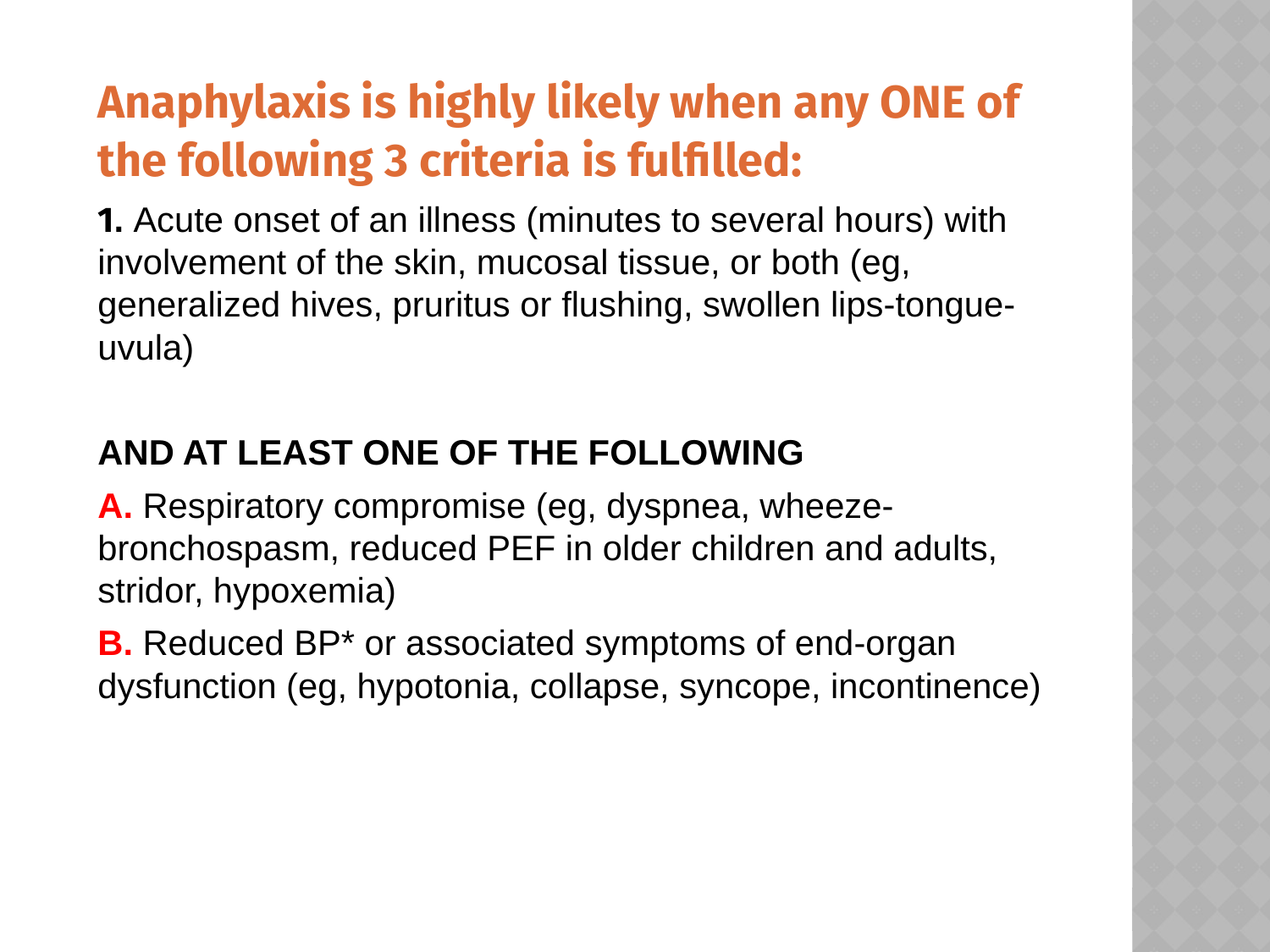

Anaphylaxis is highly likely when any ONE of the following 3 criteria is fulfilled:
1. Acute onset of an illness (minutes to several hours) with involvement of the skin, mucosal tissue, or both (eg, generalized hives, pruritus or flushing, swollen lips-tongue-uvula)

AND AT LEAST ONE OF THE FOLLOWING
A. Respiratory compromise (eg, dyspnea, wheeze-bronchospasm, reduced PEF in older children and adults, stridor, hypoxemia)
B. Reduced BP* or associated symptoms of end-organ dysfunction (eg, hypotonia, collapse, syncope, incontinence)